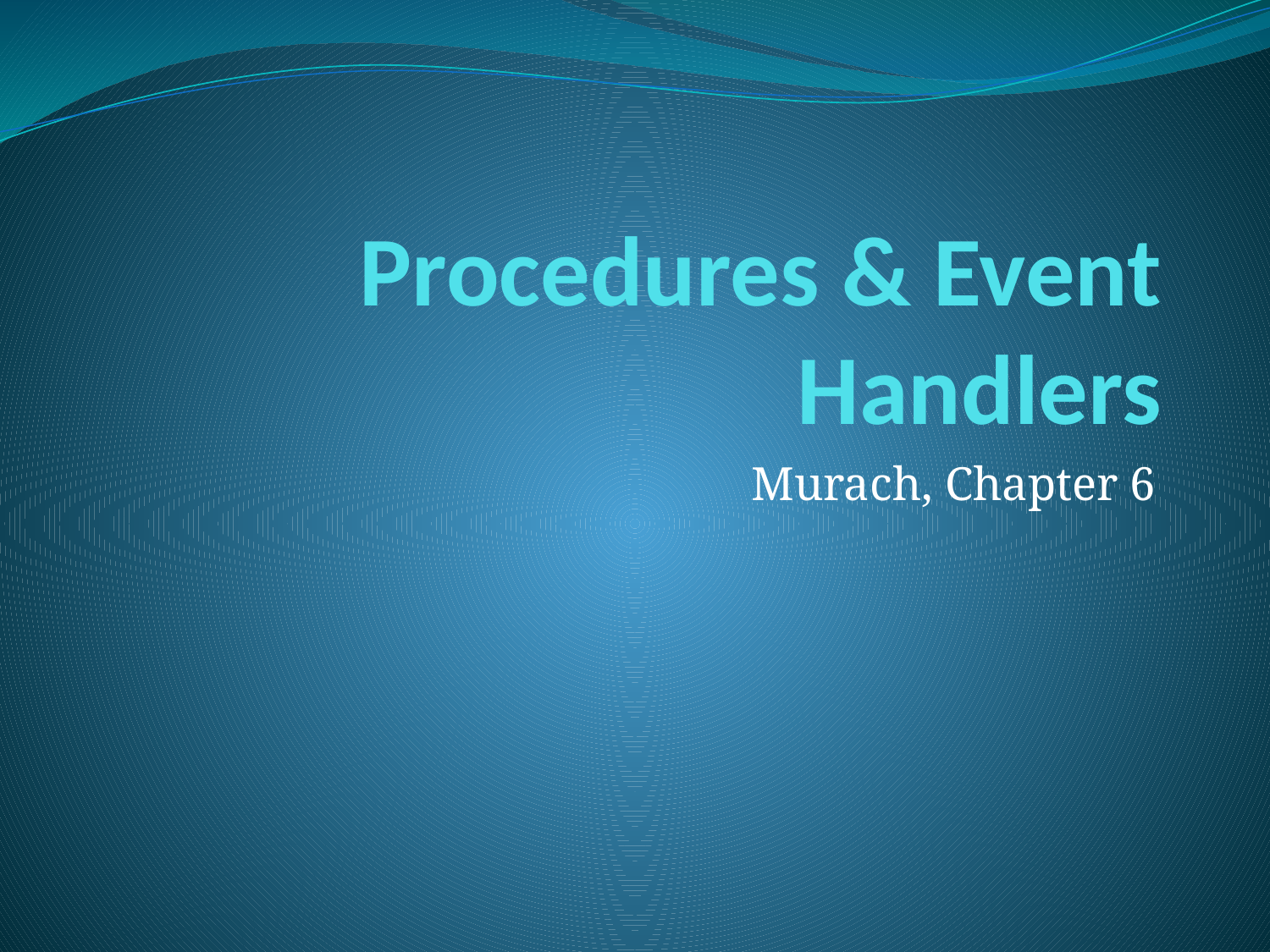

# Procedures & Event Handlers
Murach, Chapter 6